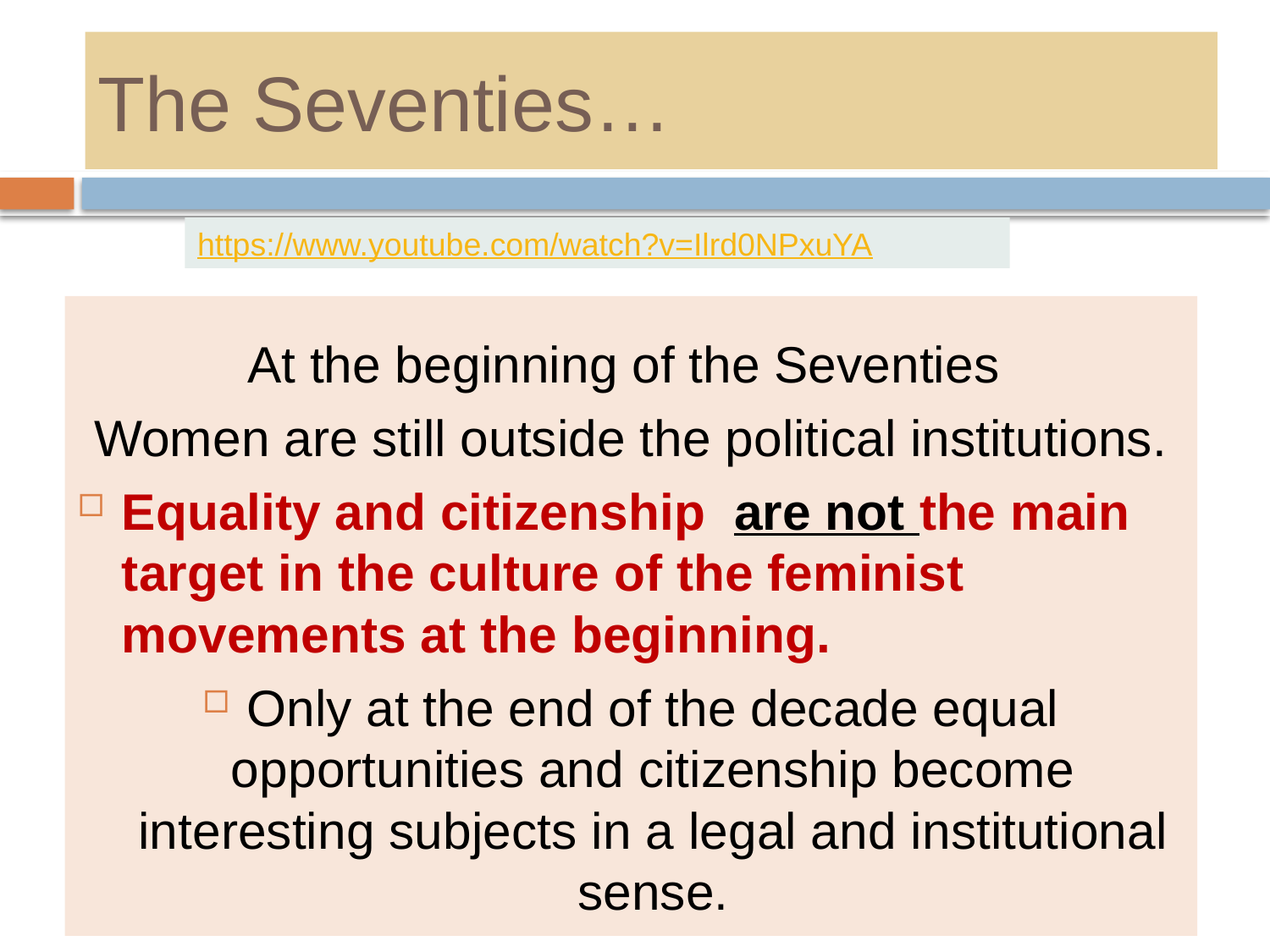

# The Seventies…
https://www.youtube.com/watch?v=Ilrd0NPxuYA

At the beginning of the Seventies
Women are still outside the political institutions.
Equality and citizenship  are not the main target in the culture of the feminist movements at the beginning.
Only at the end of the decade equal opportunities and citizenship become interesting subjects in a legal and institutional sense.